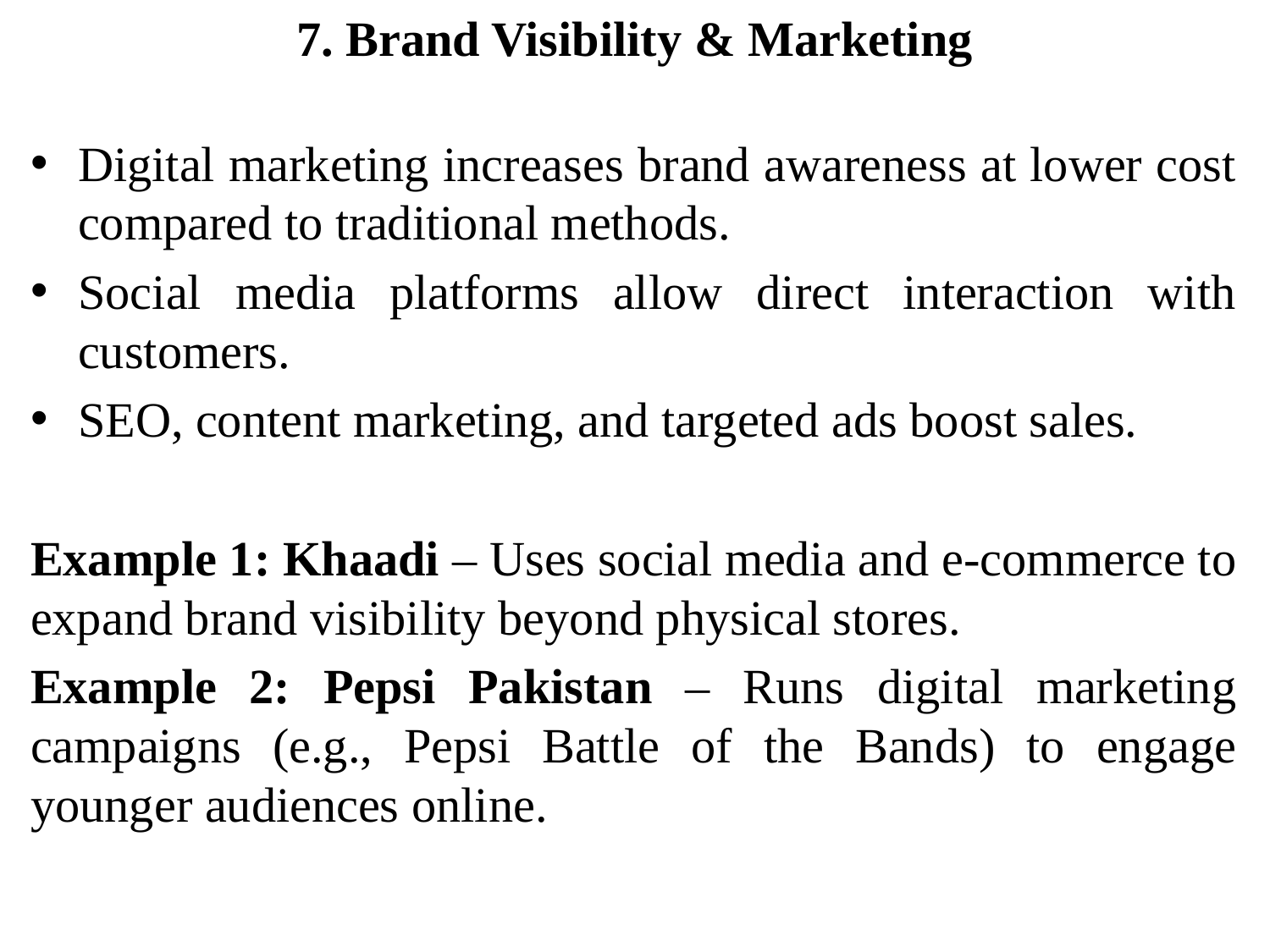

# 7. Brand Visibility & Marketing
Digital marketing increases brand awareness at lower cost compared to traditional methods.
Social media platforms allow direct interaction with customers.
SEO, content marketing, and targeted ads boost sales.

Example 1: Khaadi – Uses social media and e-commerce to expand brand visibility beyond physical stores.
Example 2: Pepsi Pakistan – Runs digital marketing campaigns (e.g., Pepsi Battle of the Bands) to engage younger audiences online.